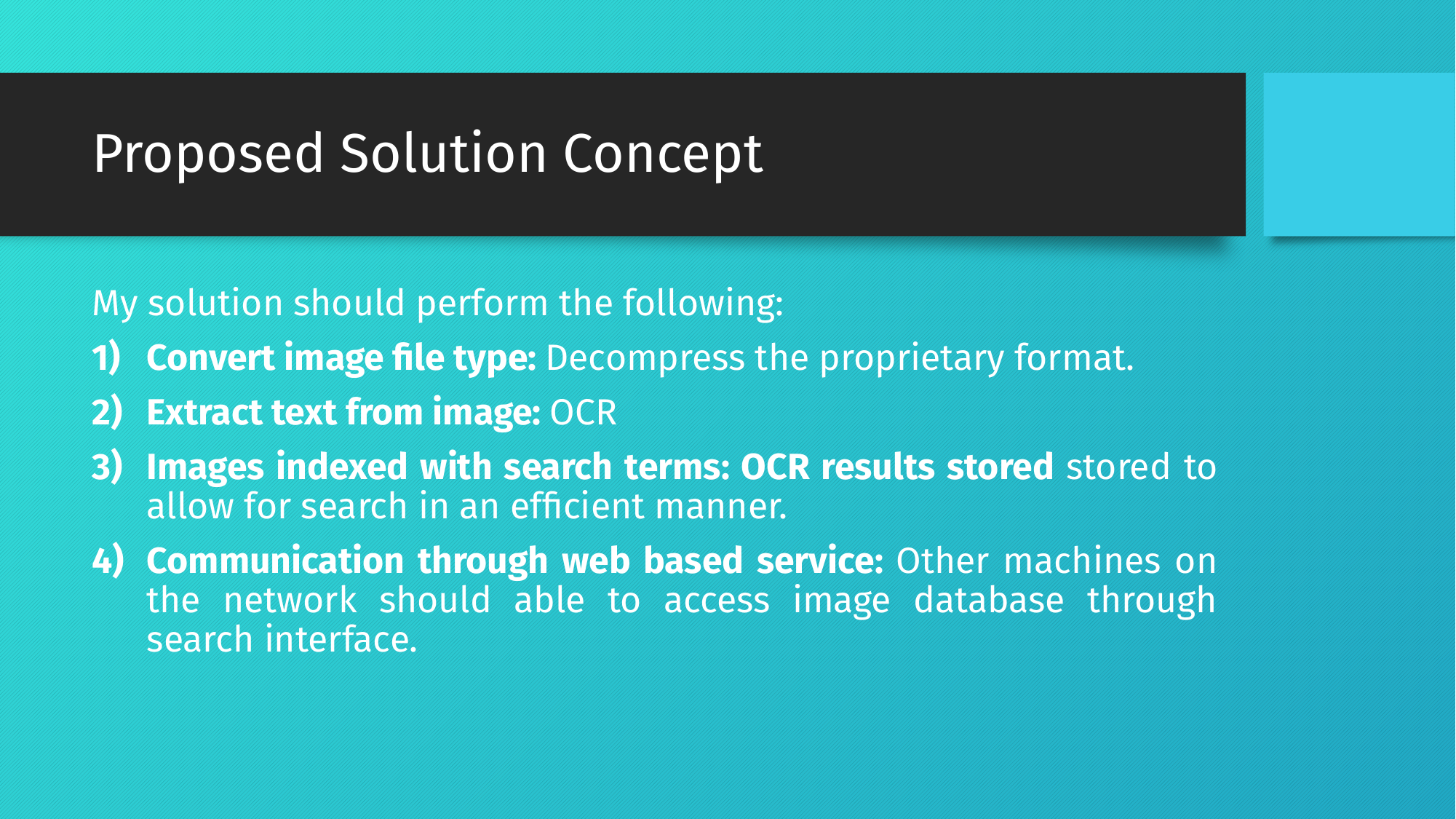

# Proposed Solution Concept
My solution should perform the following:
Convert image file type: Decompress the proprietary format.
Extract text from image: OCR
Images indexed with search terms: OCR results stored stored to allow for search in an efficient manner.
Communication through web based service: Other machines on the network should able to access image database through search interface.